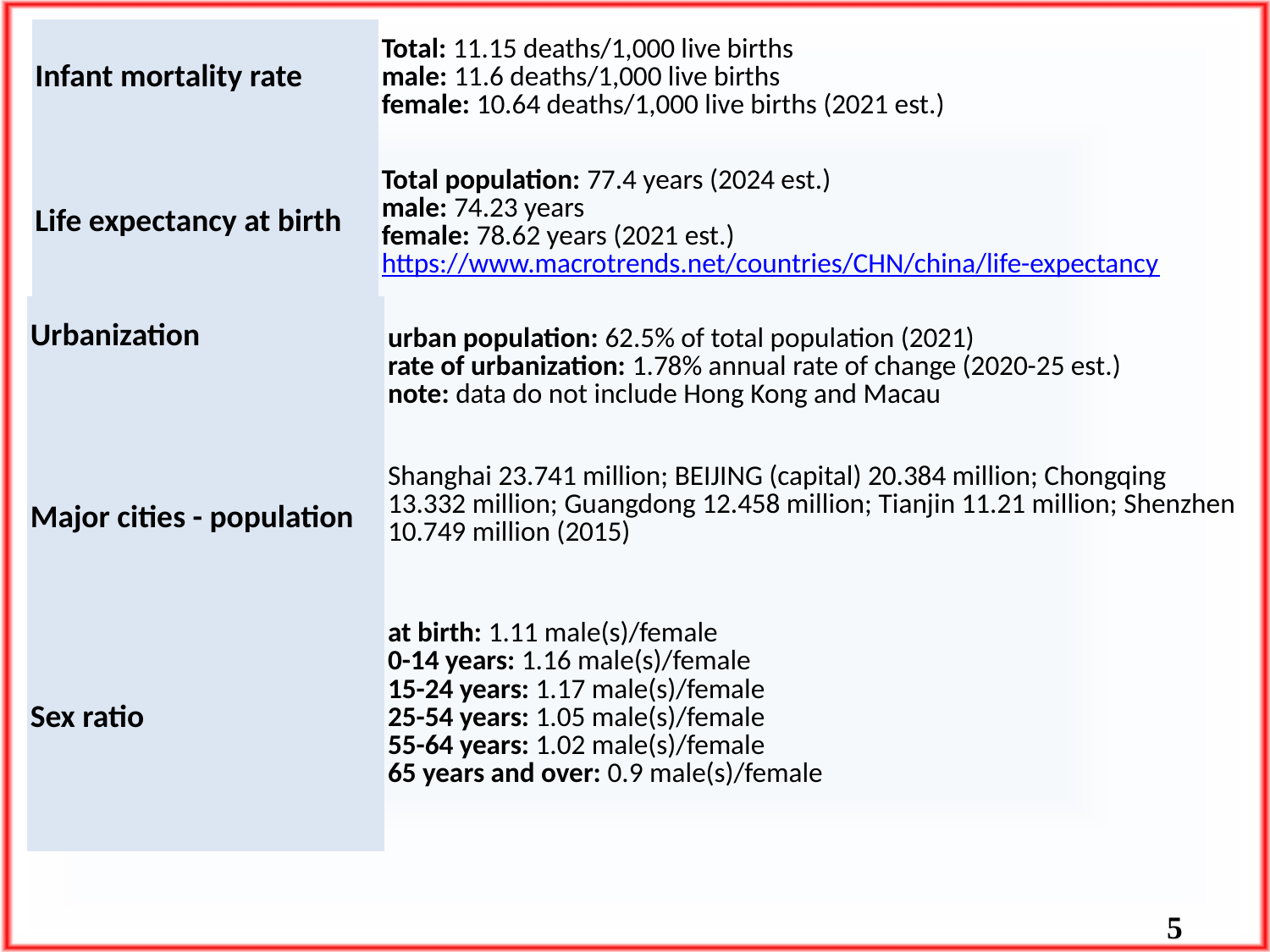

| Infant mortality rate | Total: 11.15 deaths/1,000 live births male: 11.6 deaths/1,000 live births female: 10.64 deaths/1,000 live births (2021 est.) |
| --- | --- |
| Life expectancy at birth | Total population: 77.4 years (2024 est.) male: 74.23 years female: 78.62 years (2021 est.) https://www.macrotrends.net/countries/CHN/china/life-expectancy |
| Urbanization | urban population: 62.5% of total population (2021) rate of urbanization: 1.78% annual rate of change (2020-25 est.) note: data do not include Hong Kong and Macau |
| --- | --- |
|  |  |
| Major cities - population | Shanghai 23.741 million; BEIJING (capital) 20.384 million; Chongqing 13.332 million; Guangdong 12.458 million; Tianjin 11.21 million; Shenzhen 10.749 million (2015) |
| Sex ratio | at birth: 1.11 male(s)/female 0-14 years: 1.16 male(s)/female 15-24 years: 1.17 male(s)/female 25-54 years: 1.05 male(s)/female 55-64 years: 1.02 male(s)/female 65 years and over: 0.9 male(s)/female |